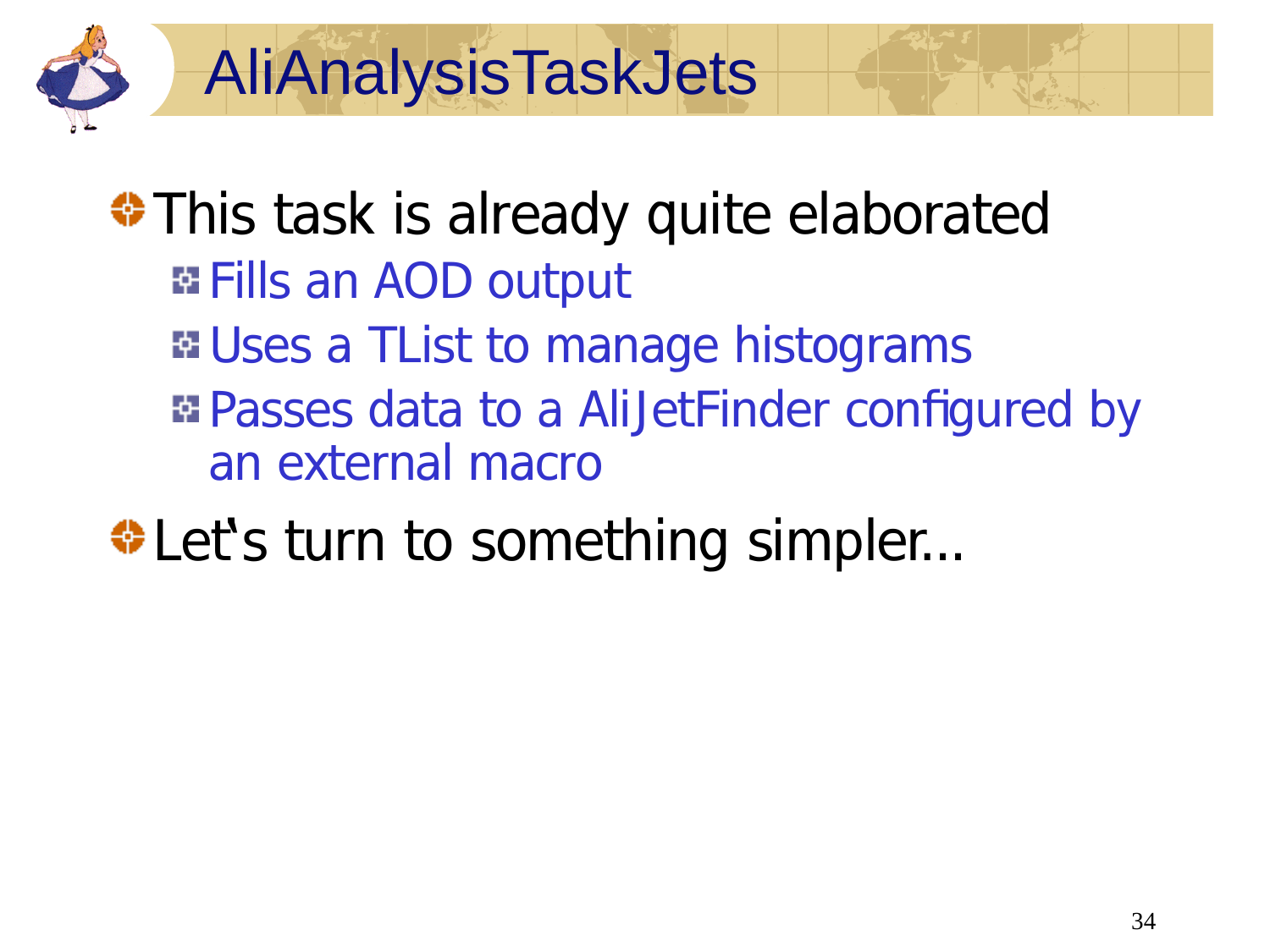

# AliAnalysisTaskJets
This task is already quite elaborated
Fills an AOD output
Uses a TList to manage histograms
Passes data to a AliJetFinder configured by an external macro
Let‘s turn to something simpler…